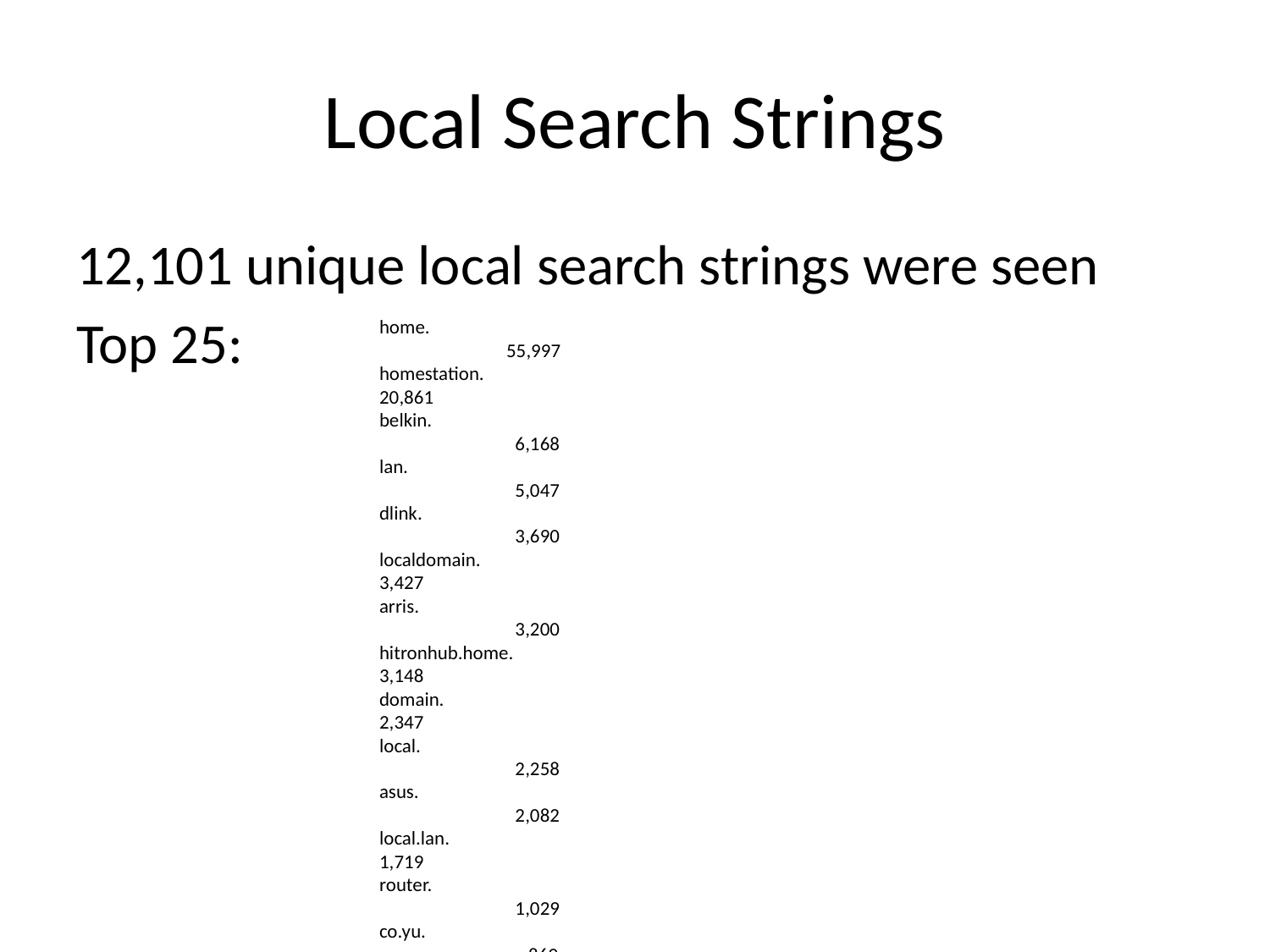

# Local Search Strings
12,101 unique local search strings were seen
Top 25:

home. 			55,997
homestation. 		20,861
belkin. 			  6,168
lan. 			  5,047
dlink. 			  3,690
localdomain. 		  3,427
arris. 			  3,200
hitronhub.home. 	  3,148
domain. 		  2,347
local. 			  2,258
asus. 			  2,082
local.lan. 		  1,719
router. 			  1,029
co.yu. 			     869
fcname. 		     773
homerouter.cpe. 	     719
yu. 			     602
home.network. 		     518
private. 		     517
org.home. 		     466
gateway. 		     461
tendaap. 		     450
enhwi-n3. 		     439
wimax. 			    434
mynet. 		   	    429
btc-adsl. 		    422